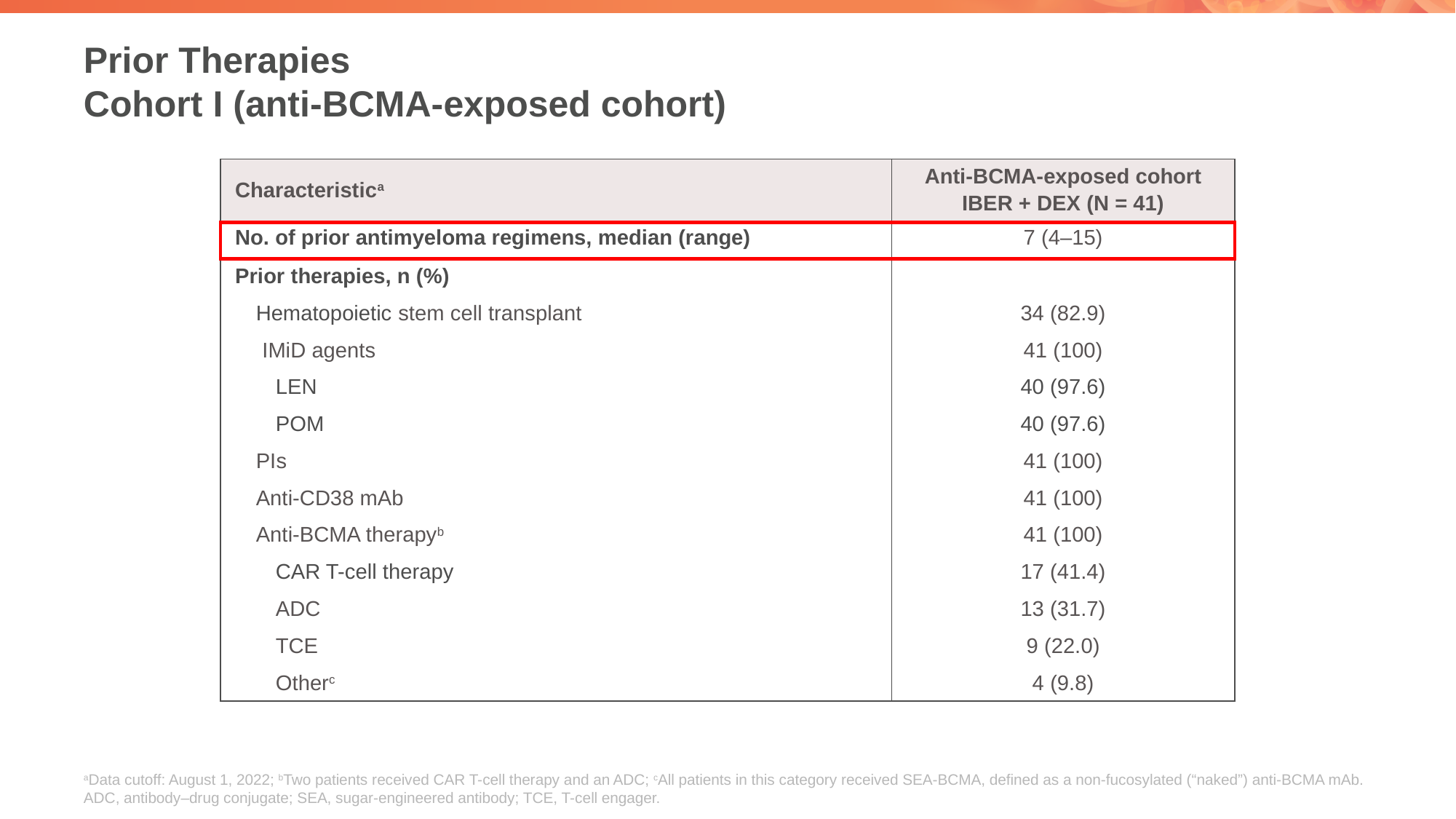

# Prior Therapies Cohort I (anti-BCMA-exposed cohort)
| Characteristica | Anti-BCMA-exposed cohort IBER + DEX (N = 41) |
| --- | --- |
| No. of prior antimyeloma regimens, median (range) | 7 (4–15) |
| Prior therapies, n (%) |  |
| Hematopoietic stem cell transplant | 34 (82.9) |
| IMiD agents | 41 (100) |
| LEN | 40 (97.6) |
| POM | 40 (97.6) |
| PIs | 41 (100) |
| Anti-CD38 mAb | 41 (100) |
| Anti-BCMA therapyb | 41 (100) |
| CAR T-cell therapy | 17 (41.4) |
| ADC | 13 (31.7) |
| TCE | 9 (22.0) |
| Otherc | 4 (9.8) |

aData cutoff: August 1, 2022; bTwo patients received CAR T-cell therapy and an ADC; cAll patients in this category received SEA-BCMA, defined as a non-fucosylated (“naked”) anti-BCMA mAb.
ADC, antibody–drug conjugate; SEA, sugar-engineered antibody; TCE, T-cell engager.